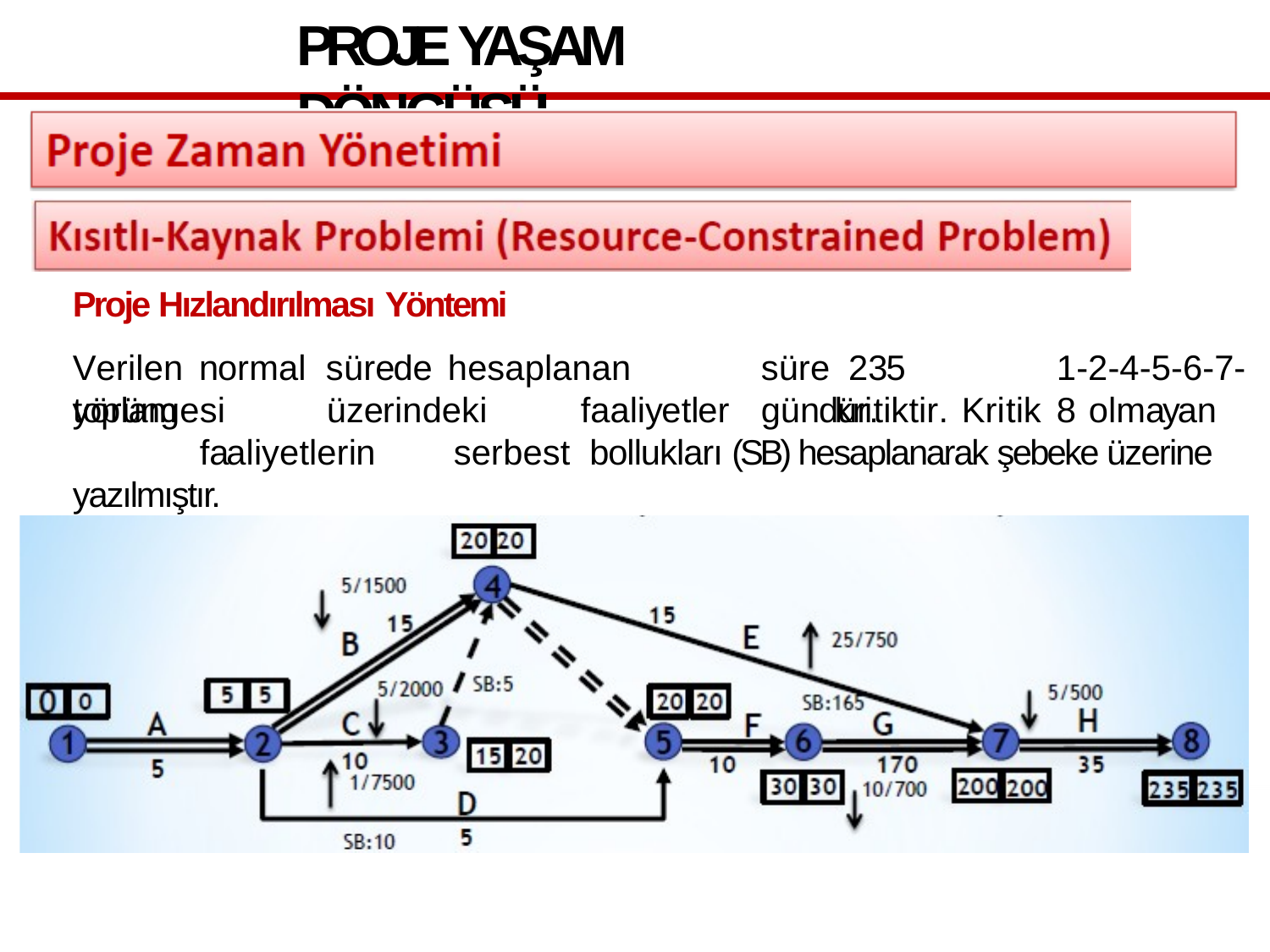

# PROJE YAŞAM DÖNGÜSÜ

Proje Hızlandırılması Yöntemi
Verilen	normal	sürede	hesaplanan	toplam
süre	235	gündür.
1-2-4-5-6-7-8
yörüngesi	üzerindeki	faaliyetler	kritiktir.	Kritik	olmayan	faaliyetlerin	serbest  bollukları (SB) hesaplanarak şebeke üzerine yazılmıştır.